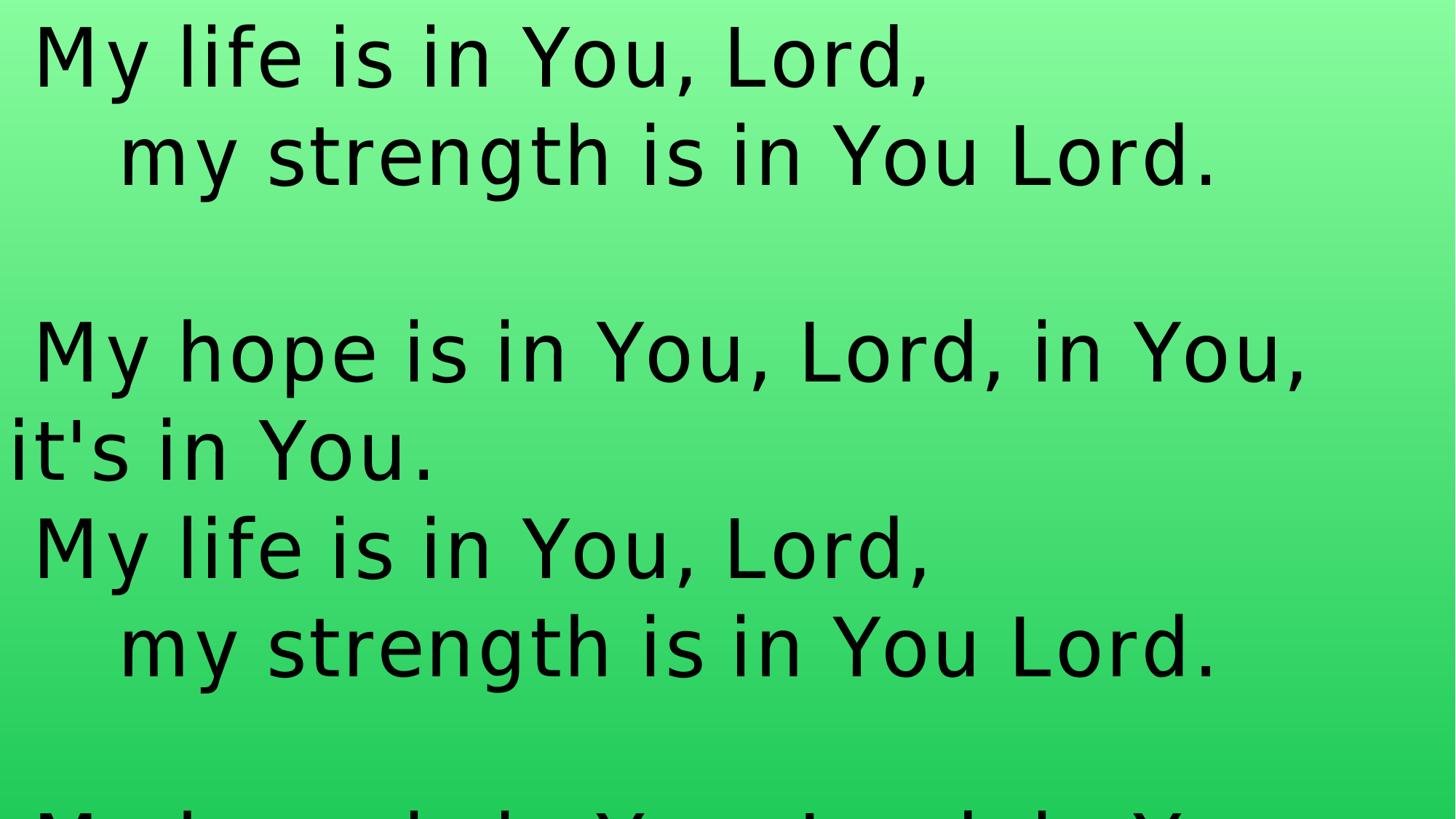

My life is in You, Lord,
	my strength is in You Lord.
 My hope is in You, Lord, in You, 	it's in You.
 My life is in You, Lord,
	my strength is in You Lord.
 My hope is in You, Lord, in You, 	it's in You.